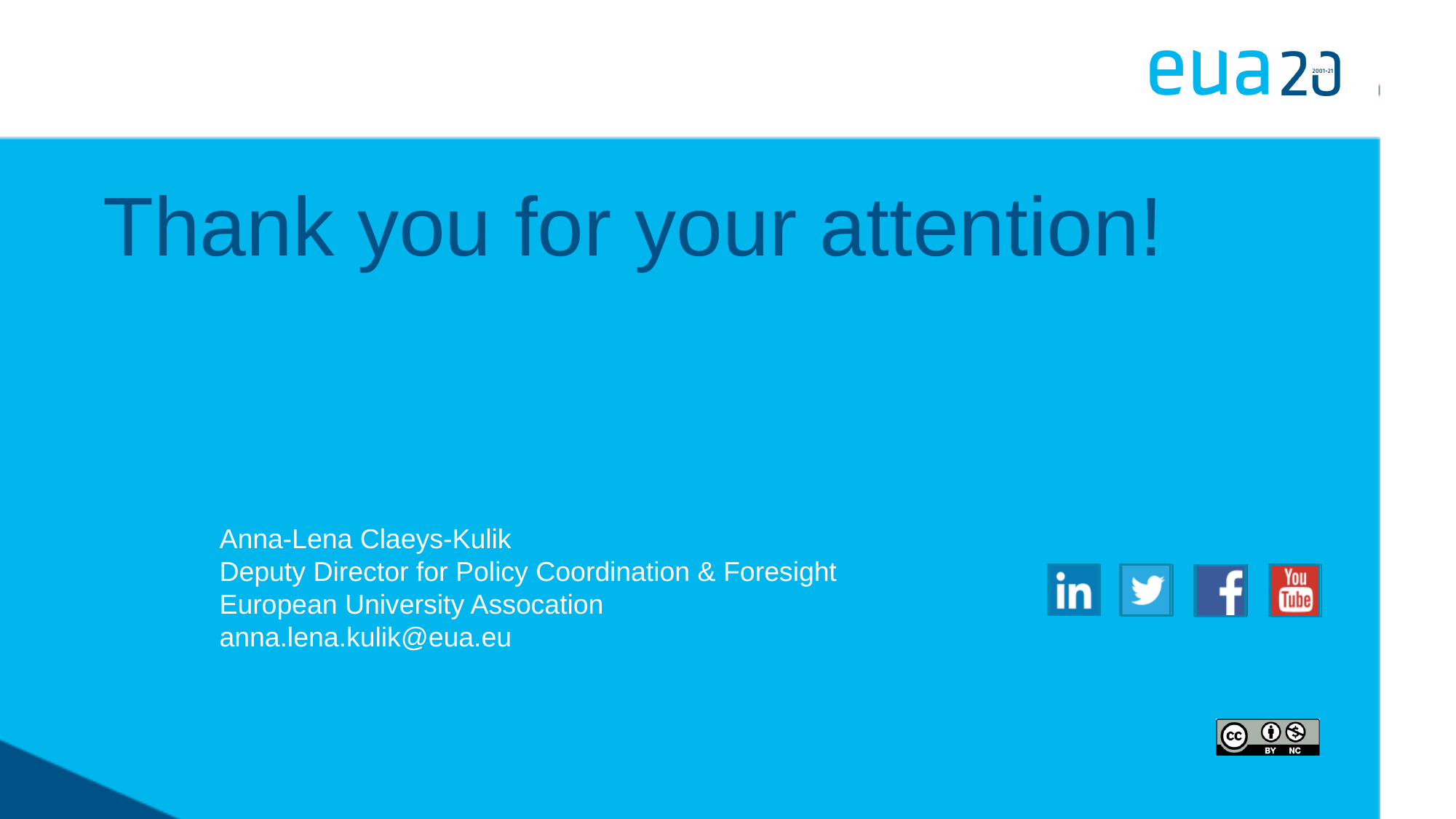

Anna-Lena Claeys-Kulik
Deputy Director for Policy Coordination & Foresight European University Assocation
anna.lena.kulik@eua.eu